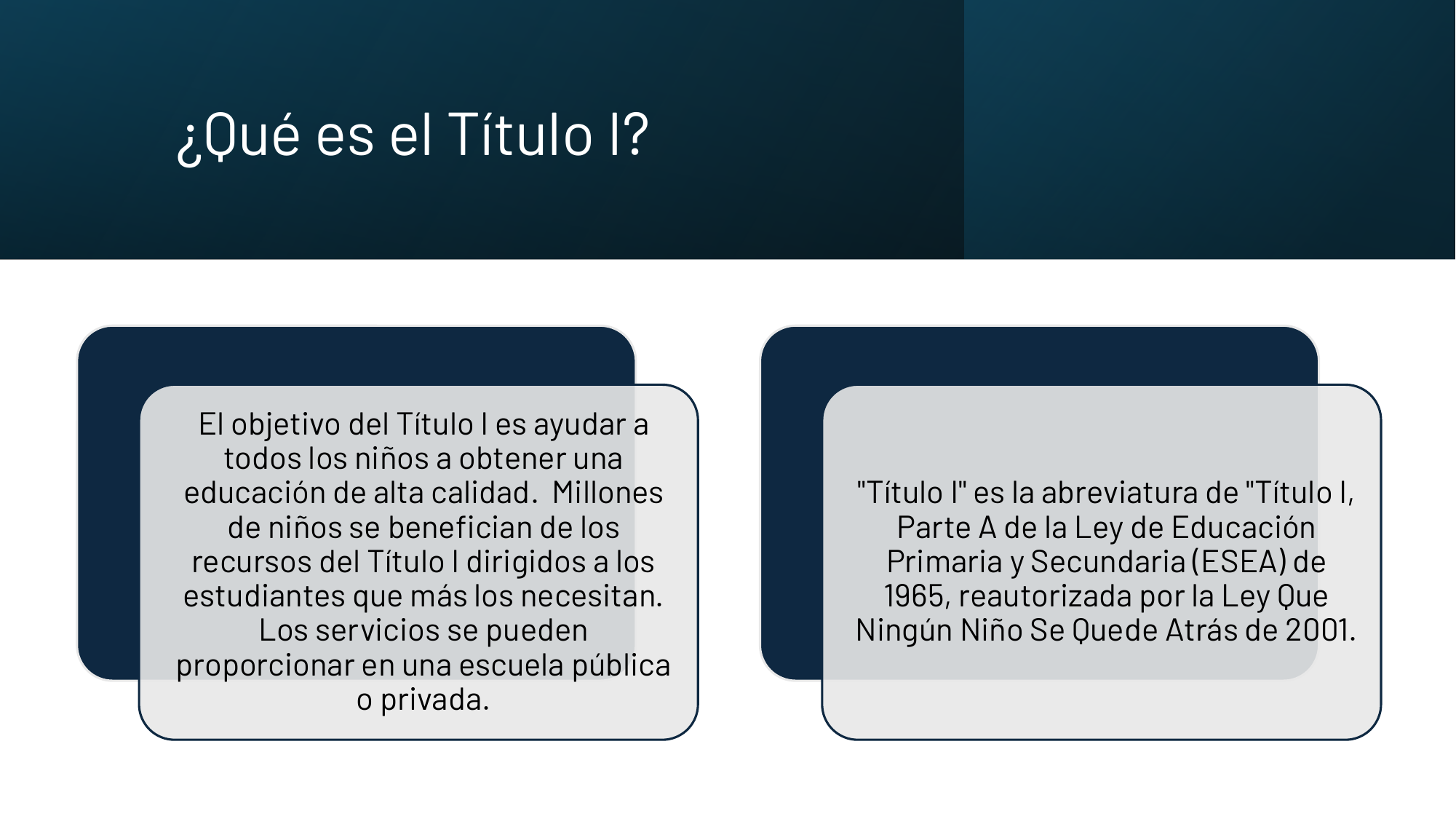

# ¿Qué es el Título I?
El objetivo del Título I es ayudar a todos los niños a obtener una educación de alta calidad.  Millones de niños se benefician de los recursos del Título I dirigidos a los estudiantes que más los necesitan. Los servicios se pueden proporcionar en una escuela pública o privada.
"Título I" es la abreviatura de "Título I, Parte A de la Ley de Educación Primaria y Secundaria (ESEA) de 1965, reautorizada por la Ley Que Ningún Niño Se Quede Atrás de 2001.